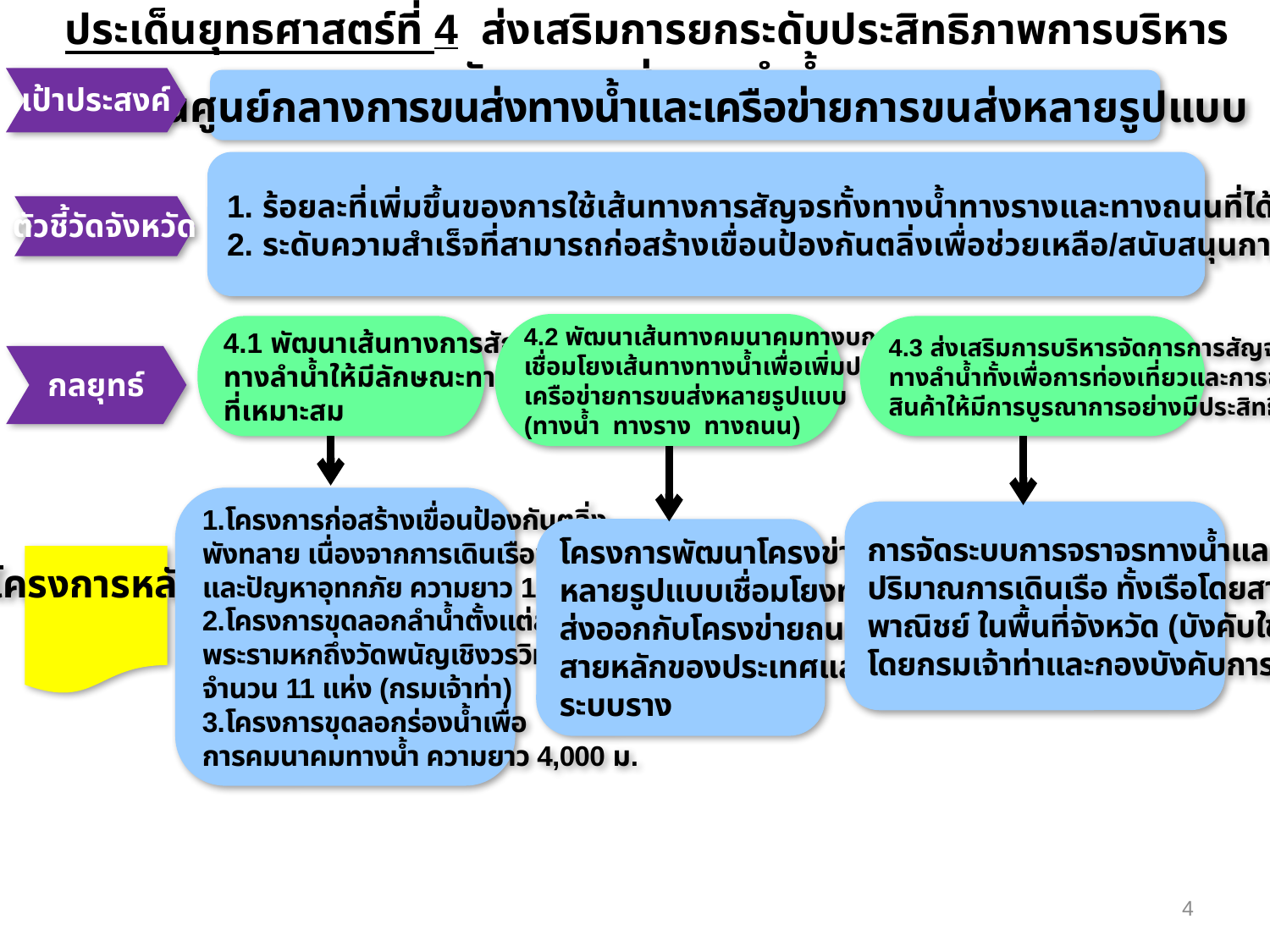

ประเด็นยุทธศาสตร์ที่ 4  ส่งเสริมการยกระดับประสิทธิภาพการบริหารจัดการขนส่งทางลำน้ำ
เป้าประสงค์
เป็นศูนย์กลางการขนส่งทางน้ำและเครือข่ายการขนส่งหลายรูปแบบ
1. ร้อยละที่เพิ่มขึ้นของการใช้เส้นทางการสัญจรทั้งทางน้ำทางรางและทางถนนที่ได้รับการพัฒนา (ร้อยละ 3)
2. ระดับความสำเร็จที่สามารถก่อสร้างเขื่อนป้องกันตลิ่งเพื่อช่วยเหลือ/สนับสนุนการบริหารจัดการการขนส่งทางน้ำ
ตัวชี้วัดจังหวัด
4.2 พัฒนาเส้นทางคมนาคมทางบก
เชื่อมโยงเส้นทางทางน้ำเพื่อเพิ่มประสิทธิภาพ
เครือข่ายการขนส่งหลายรูปแบบ
(ทางน้ำ  ทางราง  ทางถนน)
4.1 พัฒนาเส้นทางการสัญจร
ทางลำน้ำให้มีลักษณะทางกายภาพ
ที่เหมาะสม
4.3 ส่งเสริมการบริหารจัดการการสัญจร
ทางลำน้ำทั้งเพื่อการท่องเที่ยวและการขนถ่าย
สินค้าให้มีการบูรณาการอย่างมีประสิทธิภาพ
กลยุทธ์
1.โครงการก่อสร้างเขื่อนป้องกันตลิ่ง
พังทลาย เนื่องจากการเดินเรือขนส่งสินค้า
และปัญหาอุทกภัย ความยาว 1,200 ม.
2.โครงการขุดลอกลำน้ำตั้งแต่สะพาน
พระรามหกถึงวัดพนัญเชิงวรวิหาร
จำนวน 11 แห่ง (กรมเจ้าท่า)
3.โครงการขุดลอกร่องน้ำเพื่อ
การคมนาคมทางน้ำ ความยาว 4,000 ม.
การจัดระบบการจราจรทางน้ำและ
ปริมาณการเดินเรือ ทั้งเรือโดยสารและเรือ
พาณิชย์ ในพื้นที่จังหวัด (บังคับใช้กฎหมาย
โดยกรมเจ้าท่าและกองบังคับการตำรวจน้ำ)
โครงการพัฒนาโครงข่ายขนส่ง
หลายรูปแบบเชื่อมโยงท่าเรือ
ส่งออกกับโครงข่ายถนน
สายหลักของประเทศและ
ระบบราง
โครงการหลัก

4